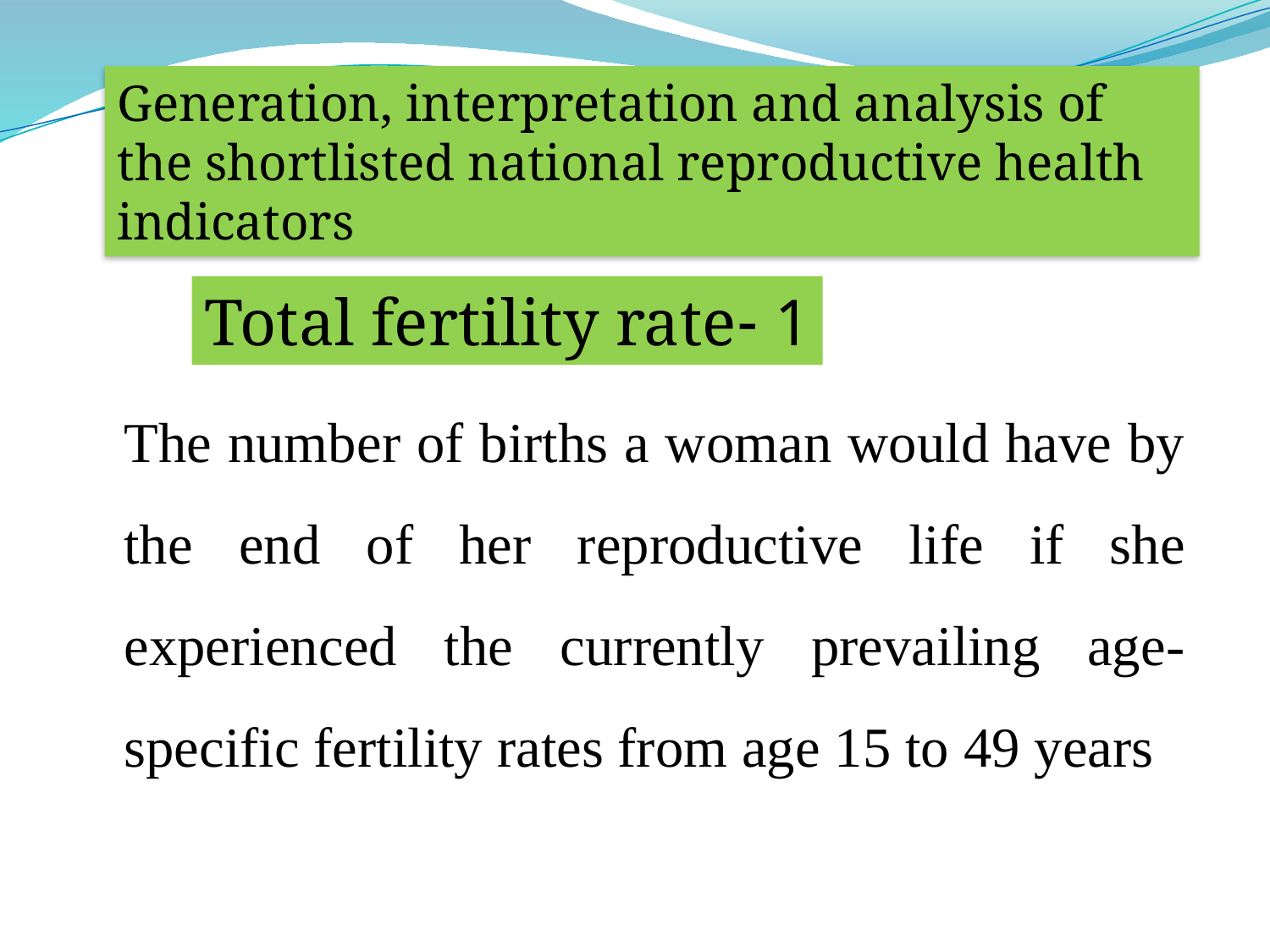

Generation, interpretation and analysis of the shortlisted national reproductive health indicators
1 -Total fertility rate
The number of births a woman would have by the end of her reproductive life if she experienced the currently prevailing age-specific fertility rates from age 15 to 49 years